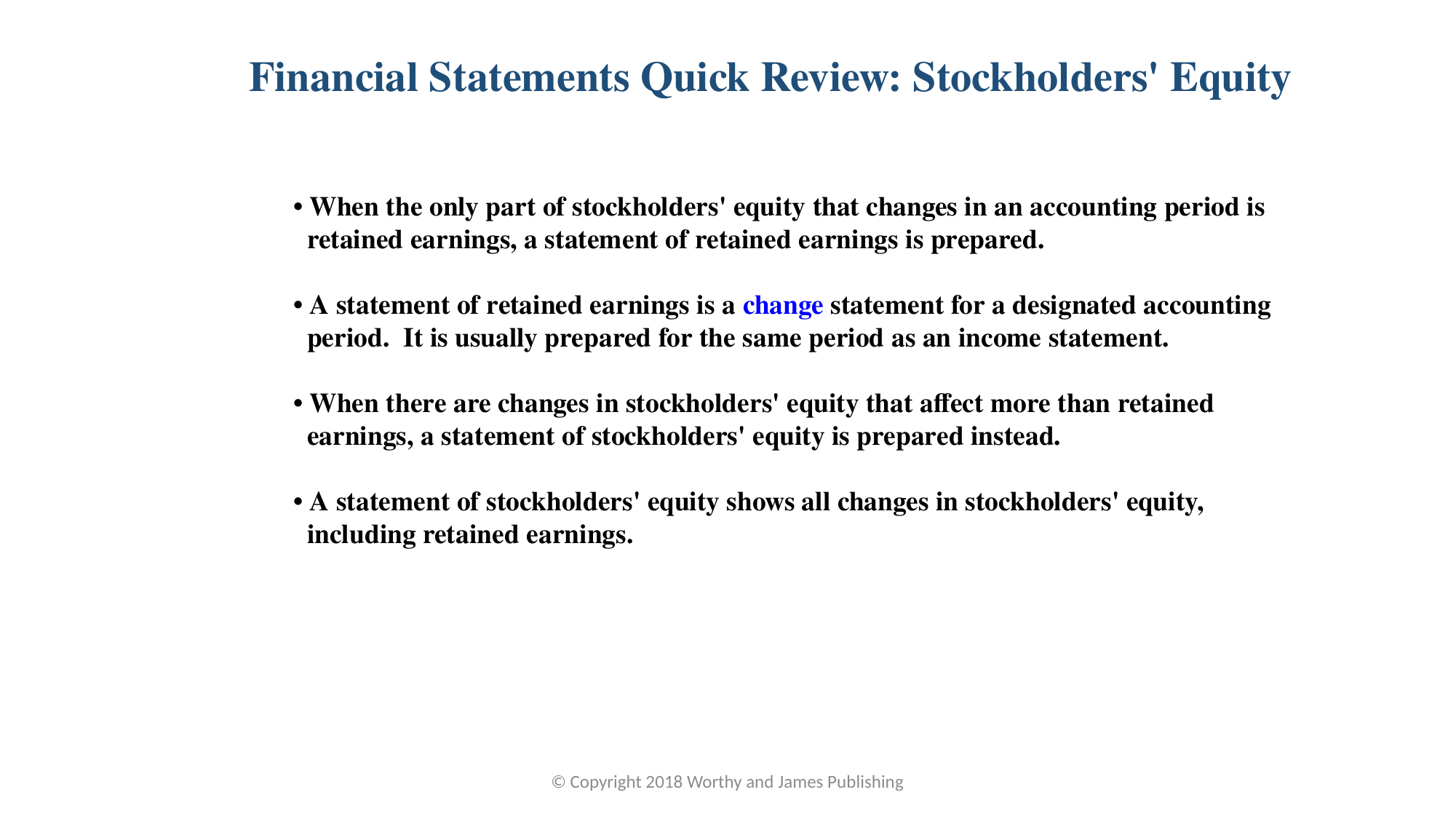

Financial Statements Quick Review: Stockholders' Equity
• When the only part of stockholders' equity that changes in an accounting period is
  retained earnings, a statement of retained earnings is prepared.

• A statement of retained earnings is a change statement for a designated accounting
  period.  It is usually prepared for the same period as an income statement.

• When there are changes in stockholders' equity that affect more than retained
  earnings, a statement of stockholders' equity is prepared instead.

• A statement of stockholders' equity shows all changes in stockholders' equity,
  including retained earnings.

© Copyright 2018 Worthy and James Publishing